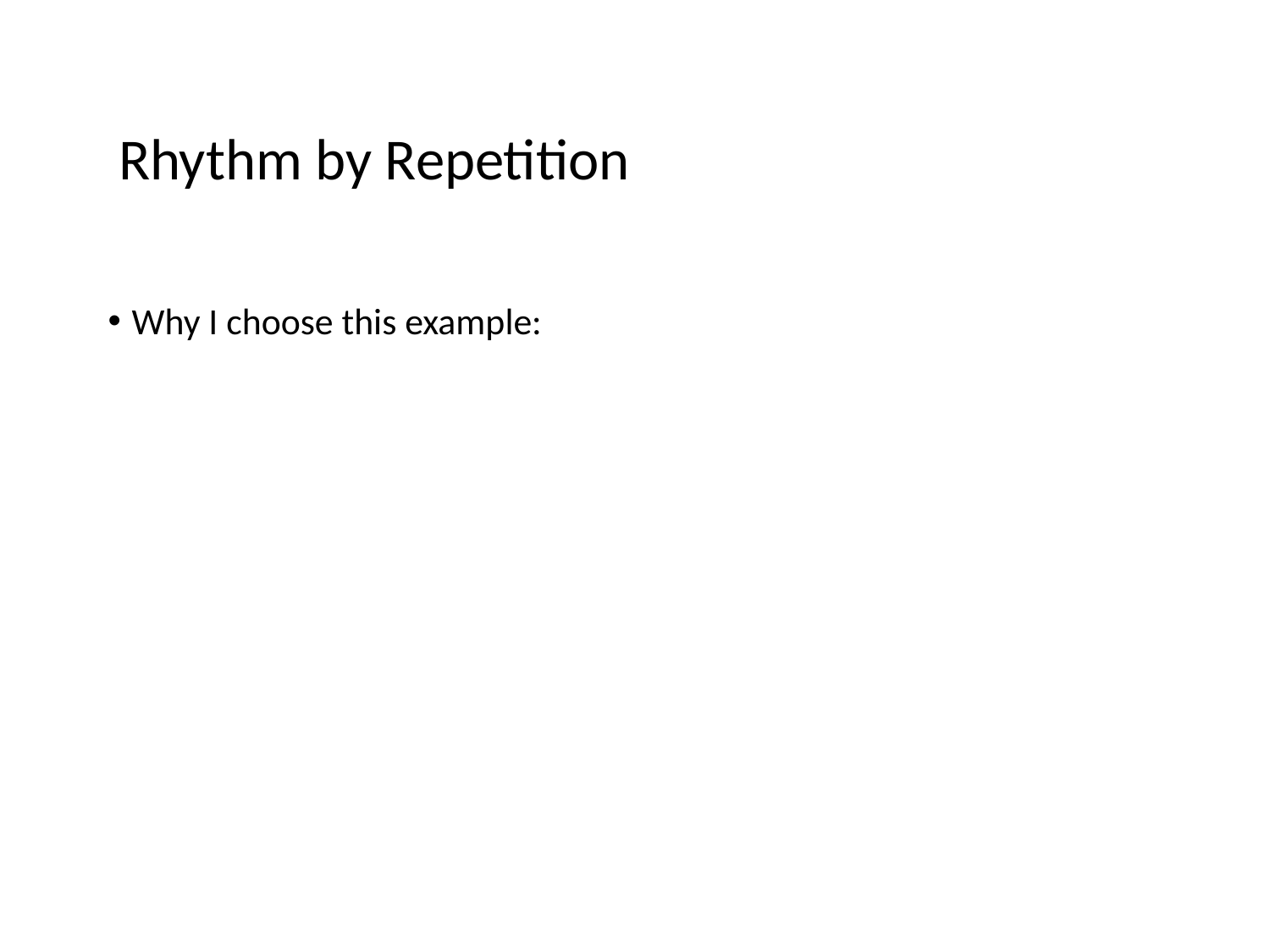

# Rhythm by Repetition
Why I choose this example: